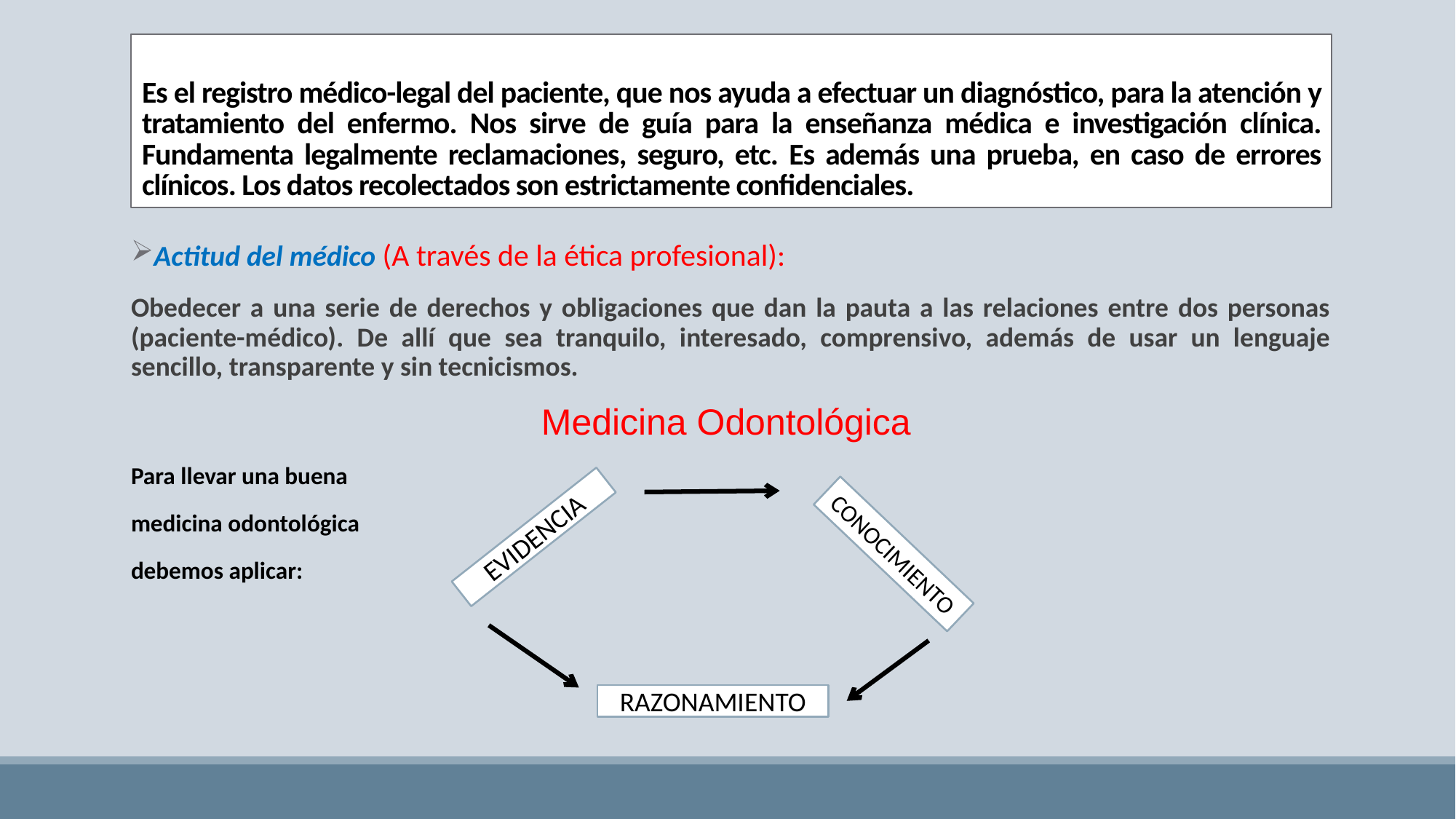

# Es el registro médico-legal del paciente, que nos ayuda a efectuar un diagnóstico, para la atención y tratamiento del enfermo. Nos sirve de guía para la enseñanza médica e investigación clínica. Fundamenta legalmente reclamaciones, seguro, etc. Es además una prueba, en caso de errores clínicos. Los datos recolectados son estrictamente confidenciales.
Actitud del médico (A través de la ética profesional):
Obedecer a una serie de derechos y obligaciones que dan la pauta a las relaciones entre dos personas (paciente-médico). De allí que sea tranquilo, interesado, comprensivo, además de usar un lenguaje sencillo, transparente y sin tecnicismos.
Medicina Odontológica
Para llevar una buena
medicina odontológica
debemos aplicar:
EVIDENCIA
CONOCIMIENTO
RAZONAMIENTO